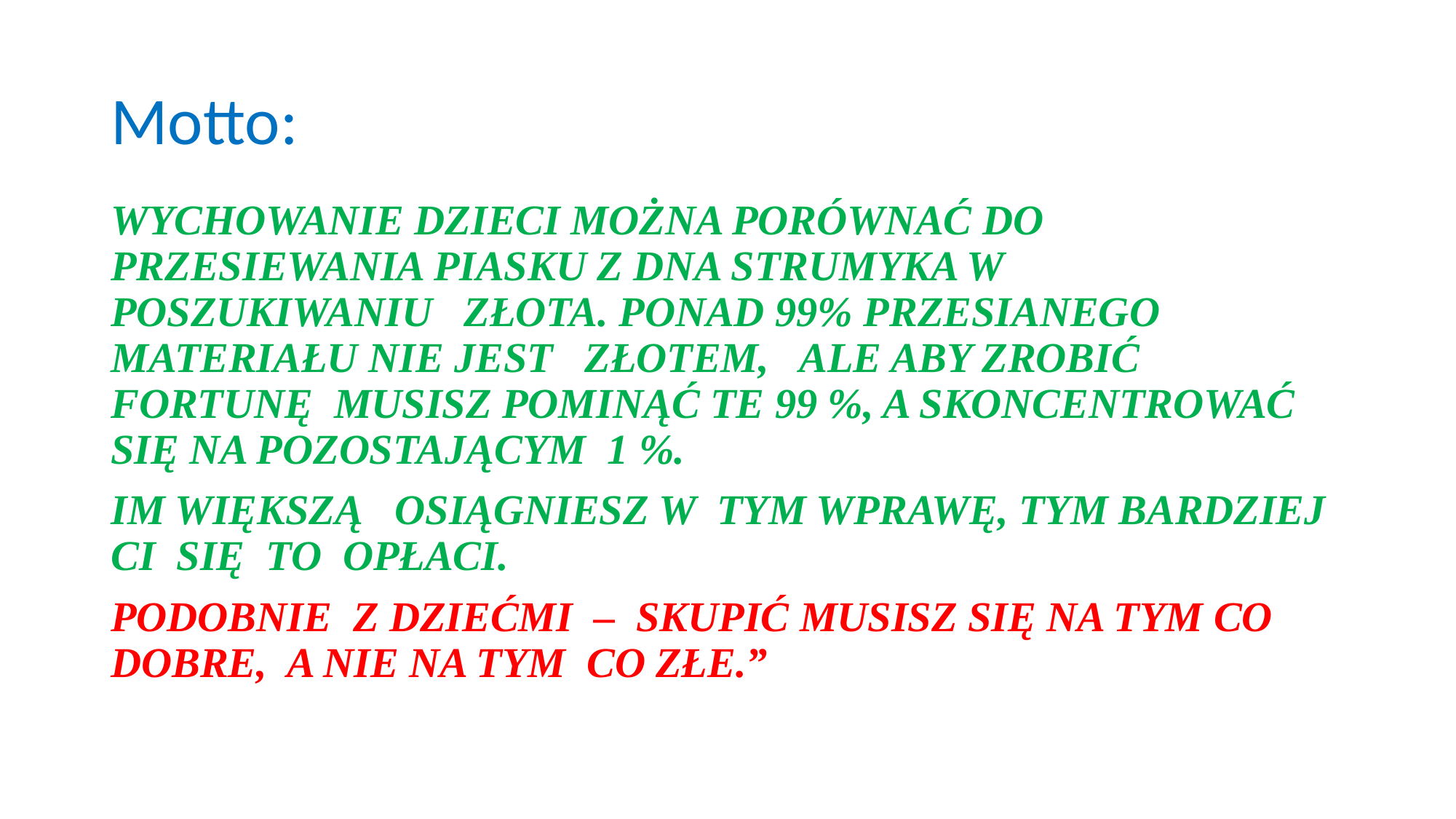

# Motto:
WYCHOWANIE DZIECI MOŻNA PORÓWNAĆ DO PRZESIEWANIA PIASKU Z DNA STRUMYKA W   POSZUKIWANIU   ZŁOTA. PONAD 99% PRZESIANEGO MATERIAŁU NIE JEST   ZŁOTEM,   ALE ABY ZROBIĆ FORTUNĘ  MUSISZ POMINĄĆ TE 99 %, A SKONCENTROWAĆ SIĘ NA POZOSTAJĄCYM  1 %.
IM WIĘKSZĄ   OSIĄGNIESZ W  TYM WPRAWĘ, TYM BARDZIEJ CI  SIĘ  TO  OPŁACI.
PODOBNIE  Z DZIEĆMI  –  SKUPIĆ MUSISZ SIĘ NA TYM CO DOBRE,  A NIE NA TYM  CO ZŁE.”